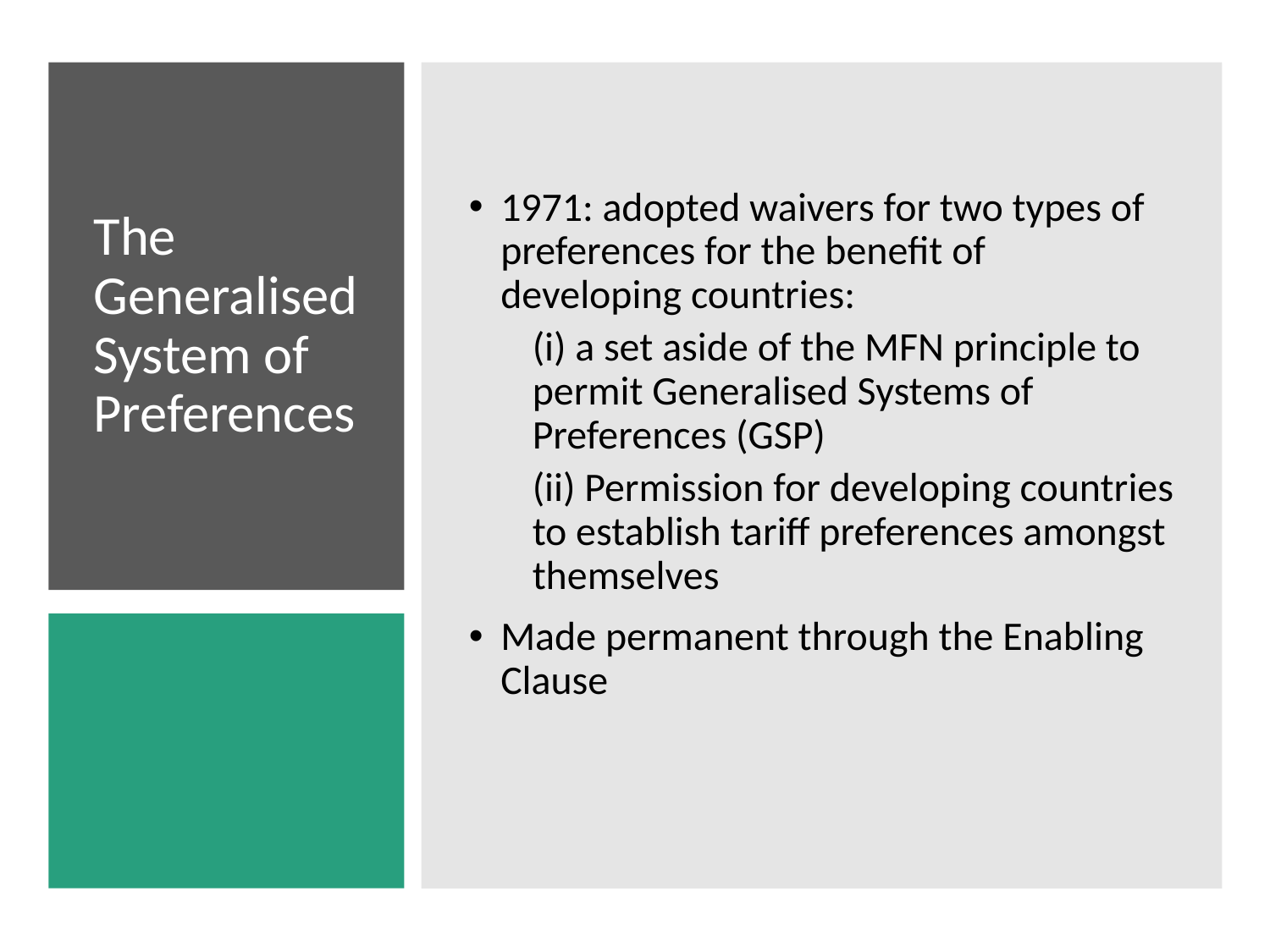

1971: adopted waivers for two types of preferences for the benefit of developing countries:
(i) a set aside of the MFN principle to permit Generalised Systems of Preferences (GSP)
(ii) Permission for developing countries to establish tariff preferences amongst themselves
Made permanent through the Enabling Clause

# The Generalised System of Preferences